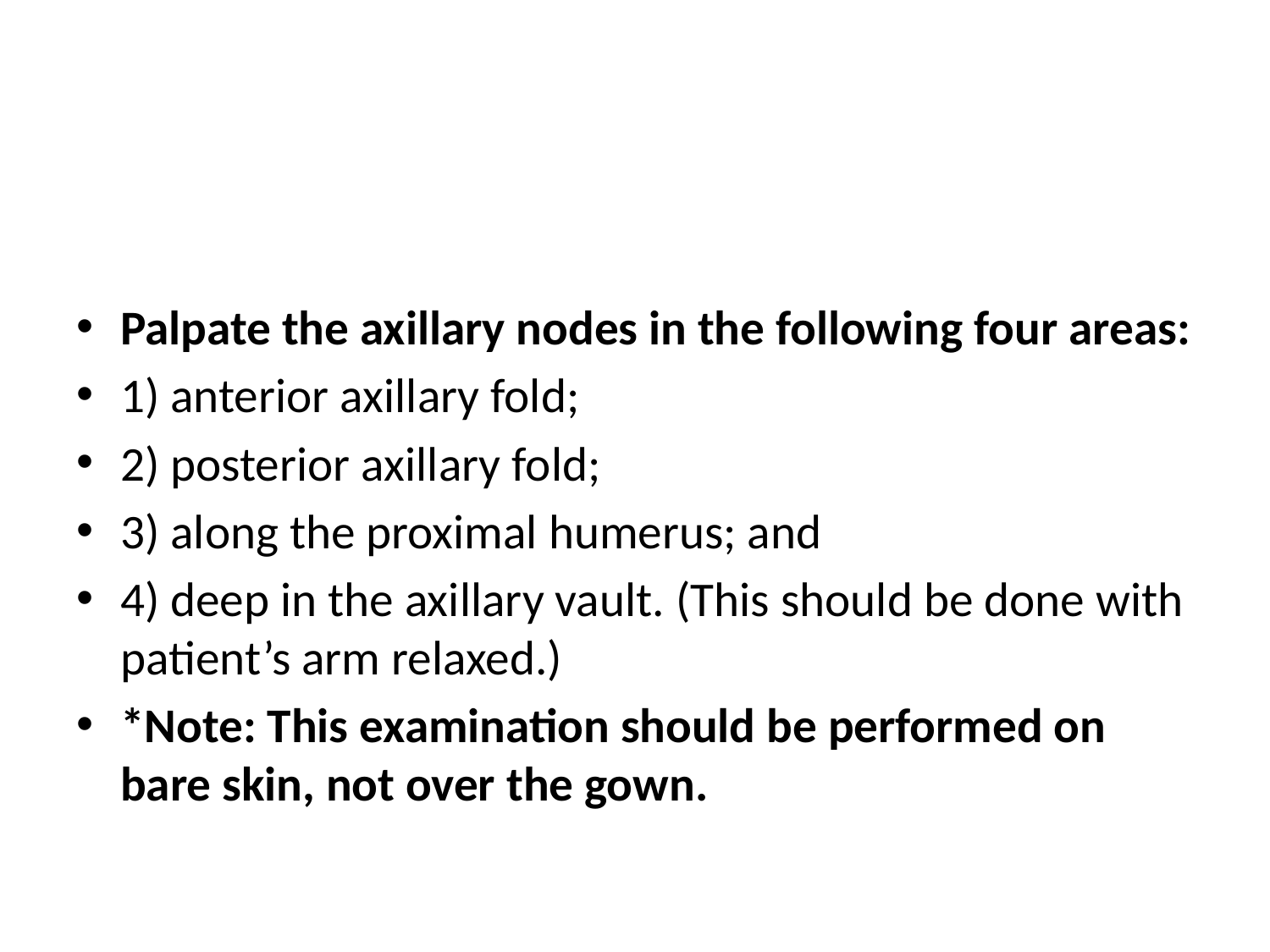

#

Palpate the axillary nodes in the following four areas:
1) anterior axillary fold;
2) posterior axillary fold;
3) along the proximal humerus; and
4) deep in the axillary vault. (This should be done with patient’s arm relaxed.)
*Note: This examination should be performed on bare skin, not over the gown.